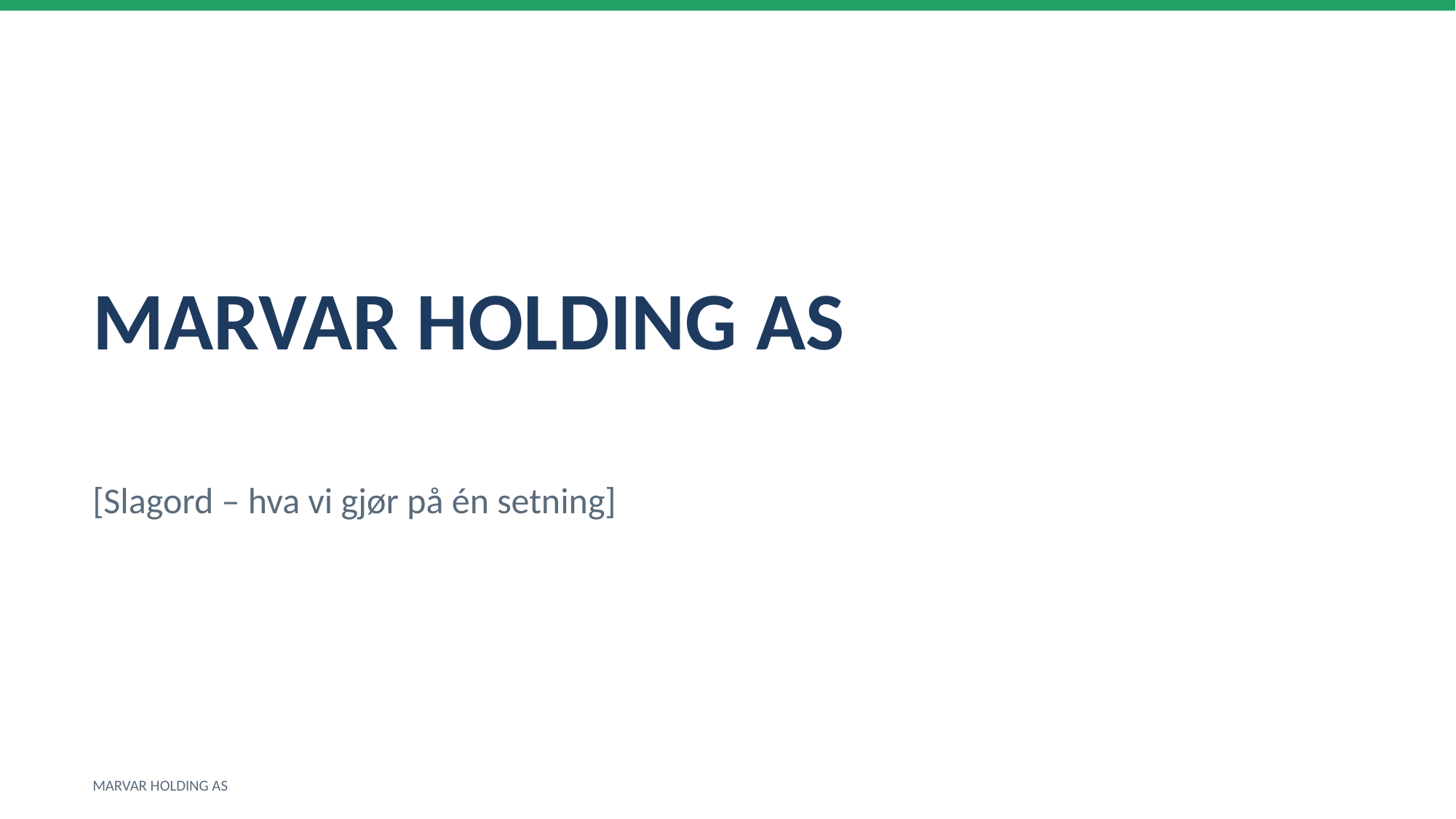

MARVAR HOLDING AS
[Slagord – hva vi gjør på én setning]
MARVAR HOLDING AS